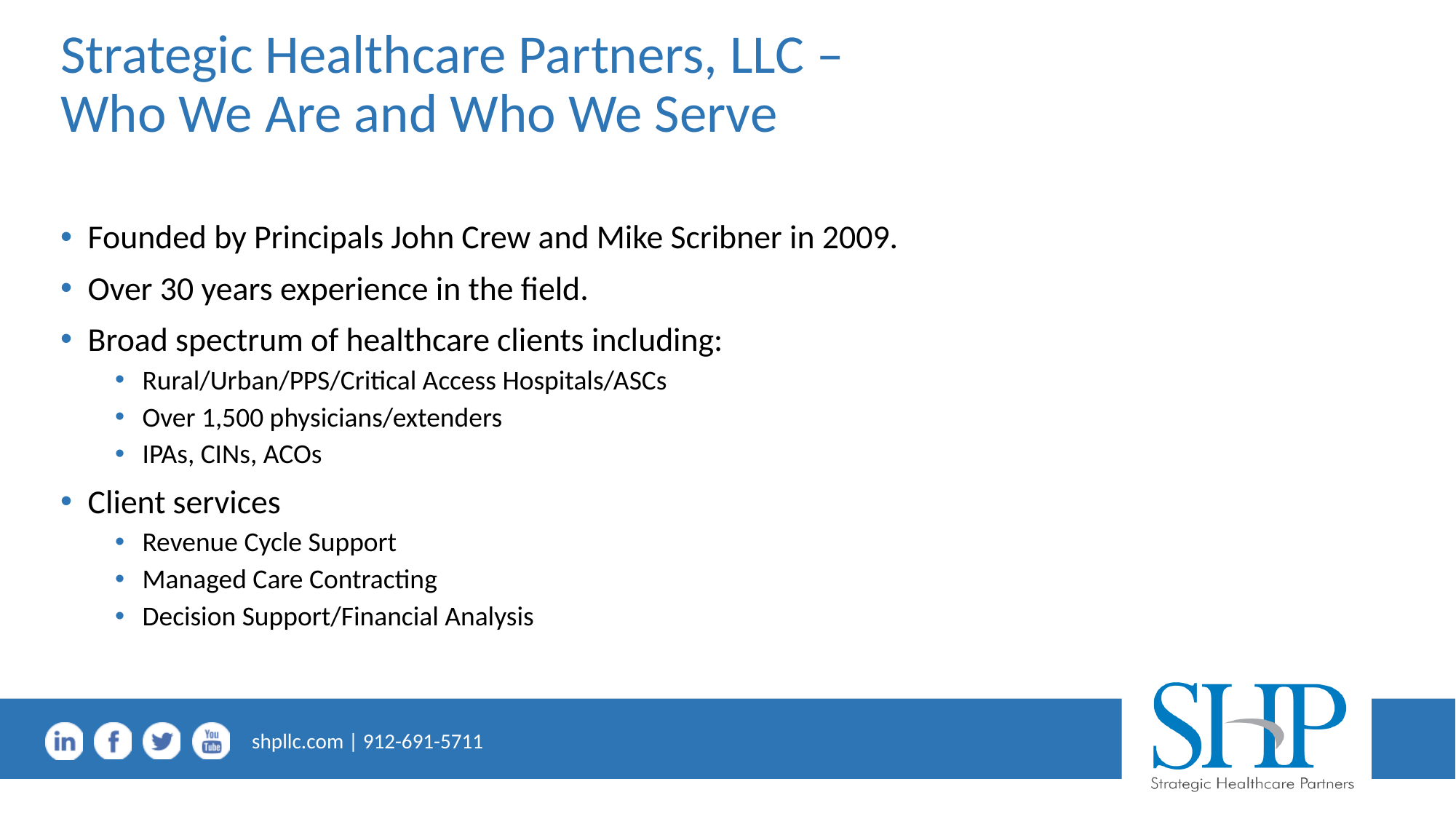

# Strategic Healthcare Partners, LLC – Who We Are and Who We Serve
Founded by Principals John Crew and Mike Scribner in 2009.
Over 30 years experience in the field.
Broad spectrum of healthcare clients including:
Rural/Urban/PPS/Critical Access Hospitals/ASCs
Over 1,500 physicians/extenders
IPAs, CINs, ACOs
Client services
Revenue Cycle Support
Managed Care Contracting
Decision Support/Financial Analysis